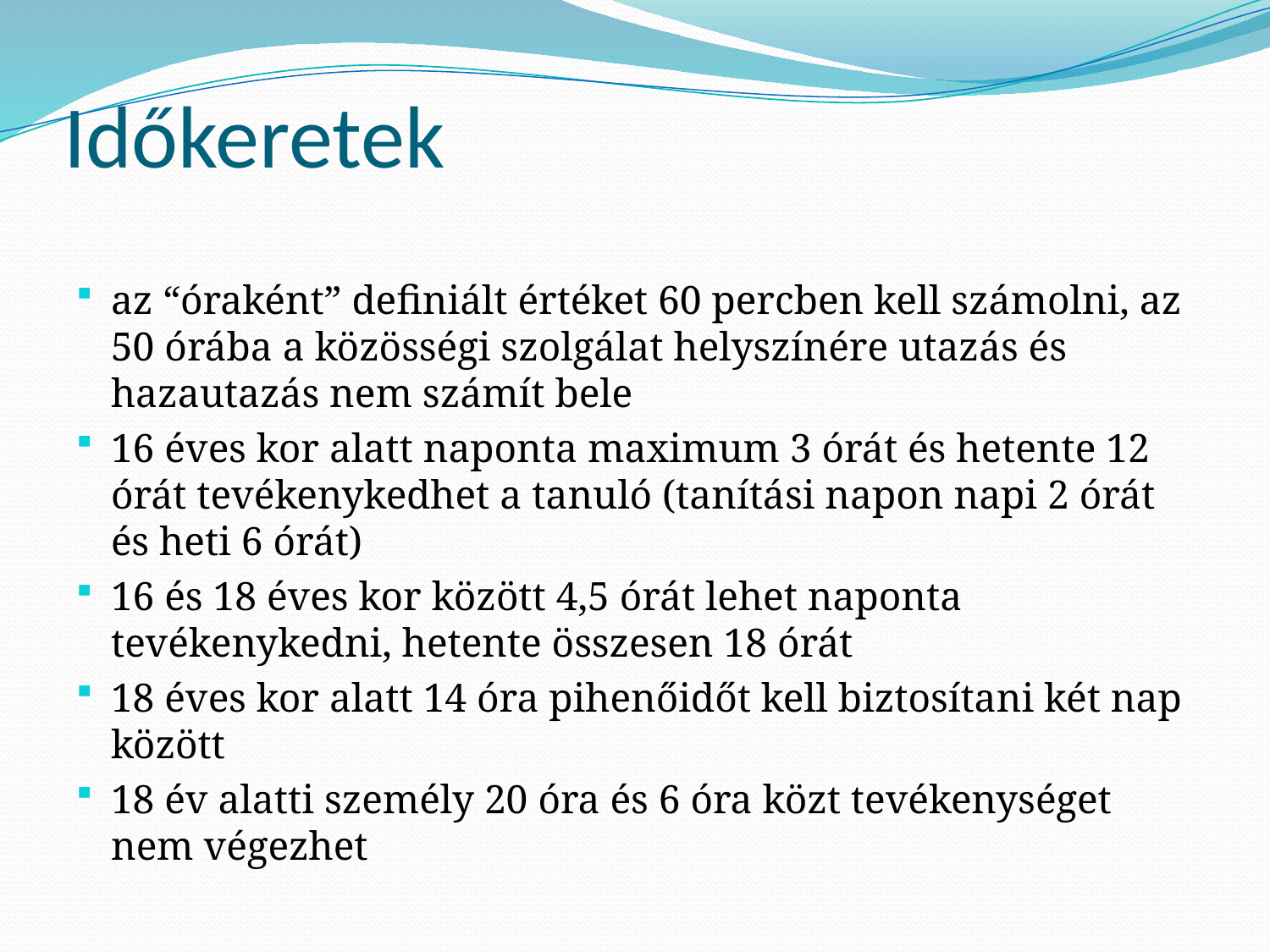

# Időkeretek
az “óraként” definiált értéket 60 percben kell számolni, az 50 órába a közösségi szolgálat helyszínére utazás és hazautazás nem számít bele
16 éves kor alatt naponta maximum 3 órát és hetente 12 órát tevékenykedhet a tanuló (tanítási napon napi 2 órát és heti 6 órát)
16 és 18 éves kor között 4,5 órát lehet naponta tevékenykedni, hetente összesen 18 órát
18 éves kor alatt 14 óra pihenőidőt kell biztosítani két nap között
18 év alatti személy 20 óra és 6 óra közt tevékenységet nem végezhet